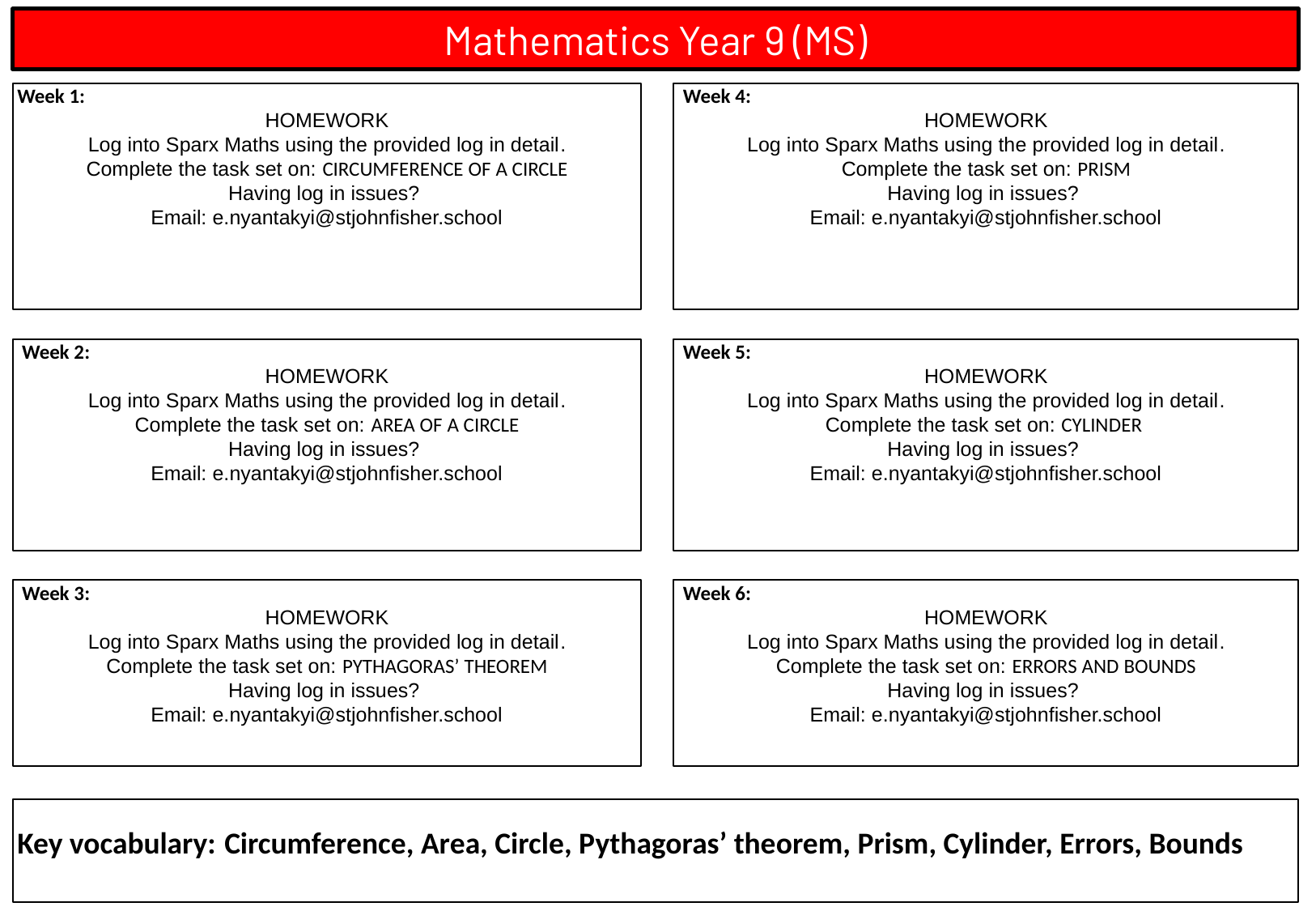

Mathematics Year 9 (MS)
  Week 4:
HOMEWORK
Log into Sparx Maths using the provided log in detail.
Complete the task set on: PRISM
Having log in issues?
Email: e.nyantakyi@stjohnfisher.school

 Week 1:
HOMEWORK
Log into Sparx Maths using the provided log in detail.
Complete the task set on: CIRCUMFERENCE OF A CIRCLE
Having log in issues?
Email: e.nyantakyi@stjohnfisher.school

  Week 5:
HOMEWORK
Log into Sparx Maths using the provided log in detail.
Complete the task set on: CYLINDER
Having log in issues?
Email: e.nyantakyi@stjohnfisher.school

  Week 2:
HOMEWORK
Log into Sparx Maths using the provided log in detail.
Complete the task set on: AREA OF A CIRCLE
Having log in issues?
Email: e.nyantakyi@stjohnfisher.school

  Week 3:
HOMEWORK
Log into Sparx Maths using the provided log in detail.
Complete the task set on: PYTHAGORAS’ THEOREM
Having log in issues?
Email: e.nyantakyi@stjohnfisher.school

  Week 6:
HOMEWORK
Log into Sparx Maths using the provided log in detail.
Complete the task set on: ERRORS AND BOUNDS
Having log in issues?
Email: e.nyantakyi@stjohnfisher.school

 Key vocabulary: Circumference, Area, Circle, Pythagoras’ theorem, Prism, Cylinder, Errors, Bounds